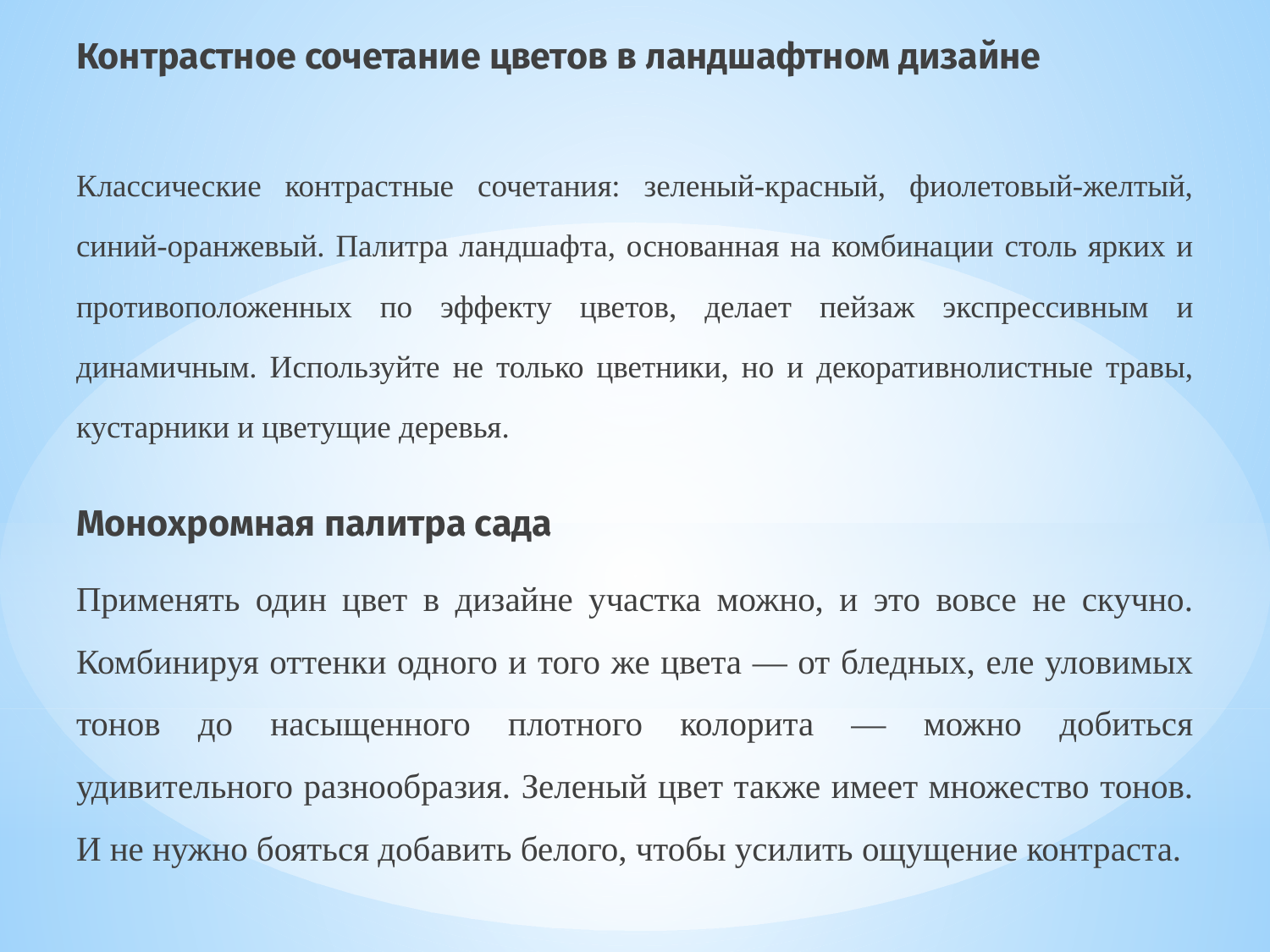

Контрастное сочетание цветов в ландшафтном дизайне

Классические контрастные сочетания: зеленый-красный, фиолетовый-желтый, синий-оранжевый. Палитра ландшафта, основанная на комбинации столь ярких и противоположенных по эффекту цветов, делает пейзаж экспрессивным и динамичным. Используйте не только цветники, но и декоративнолистные травы, кустарники и цветущие деревья.
Монохромная палитра сада
Применять один цвет в дизайне участка можно, и это вовсе не скучно. Комбинируя оттенки одного и того же цвета — от бледных, еле уловимых тонов до насыщенного плотного колорита — можно добиться удивительного разнообразия. Зеленый цвет также имеет множество тонов. И не нужно бояться добавить белого, чтобы усилить ощущение контраста.